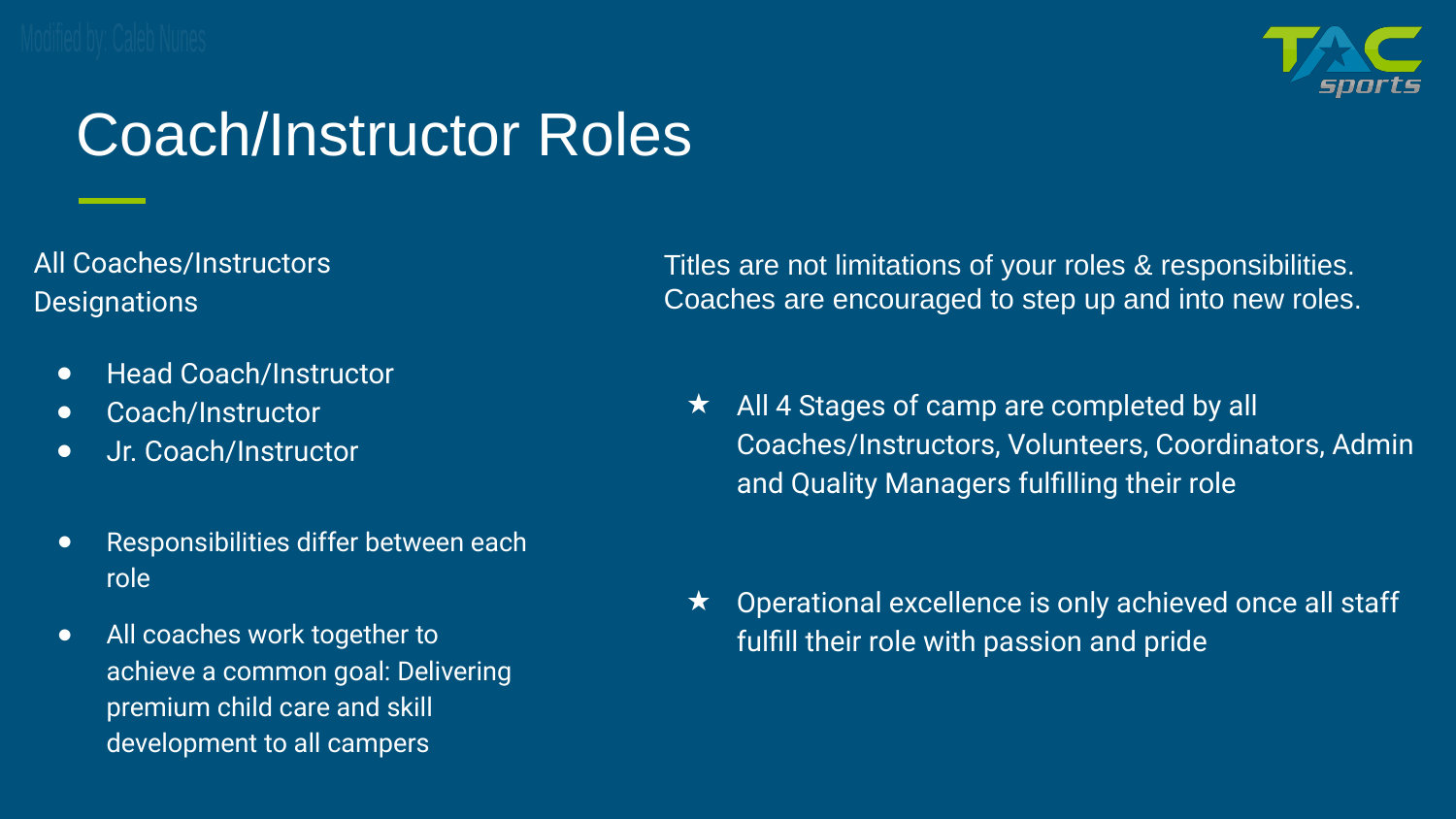

# Coach/Instructor Roles
All Coaches/Instructors Designations
Head Coach/Instructor
Coach/Instructor
Jr. Coach/Instructor
Titles are not limitations of your roles & responsibilities. Coaches are encouraged to step up and into new roles.

All 4 Stages of camp are completed by all Coaches/Instructors, Volunteers, Coordinators, Admin and Quality Managers fulfilling their role

Operational excellence is only achieved once all staff fulfill their role with passion and pride
Responsibilities differ between each role
All coaches work together to achieve a common goal: Delivering premium child care and skill development to all campers